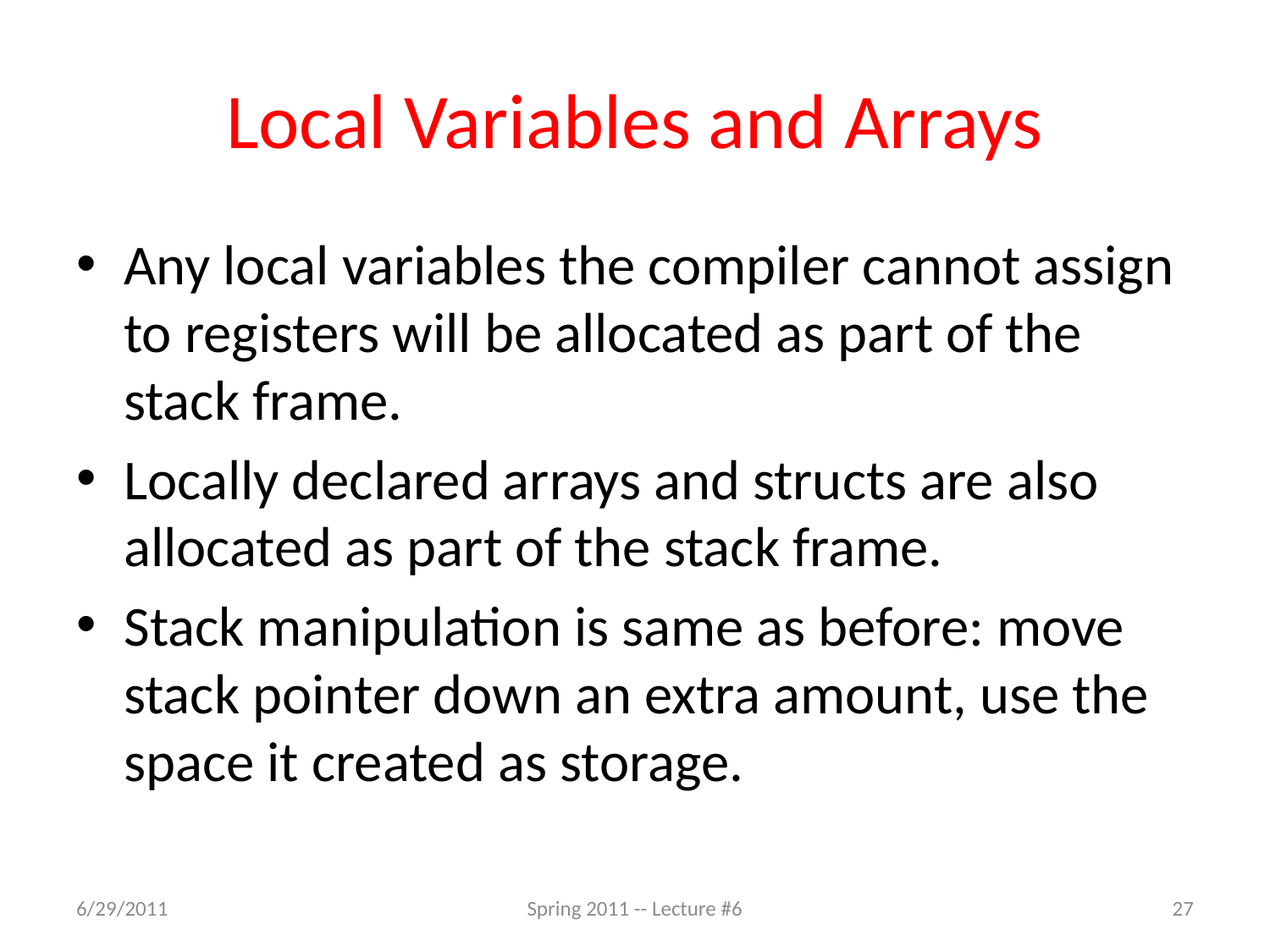

# Local Variables and Arrays
Any local variables the compiler cannot assign to registers will be allocated as part of the stack frame.
Locally declared arrays and structs are also allocated as part of the stack frame.
Stack manipulation is same as before: move stack pointer down an extra amount, use the space it created as storage.
6/29/2011
Spring 2011 -- Lecture #6
27